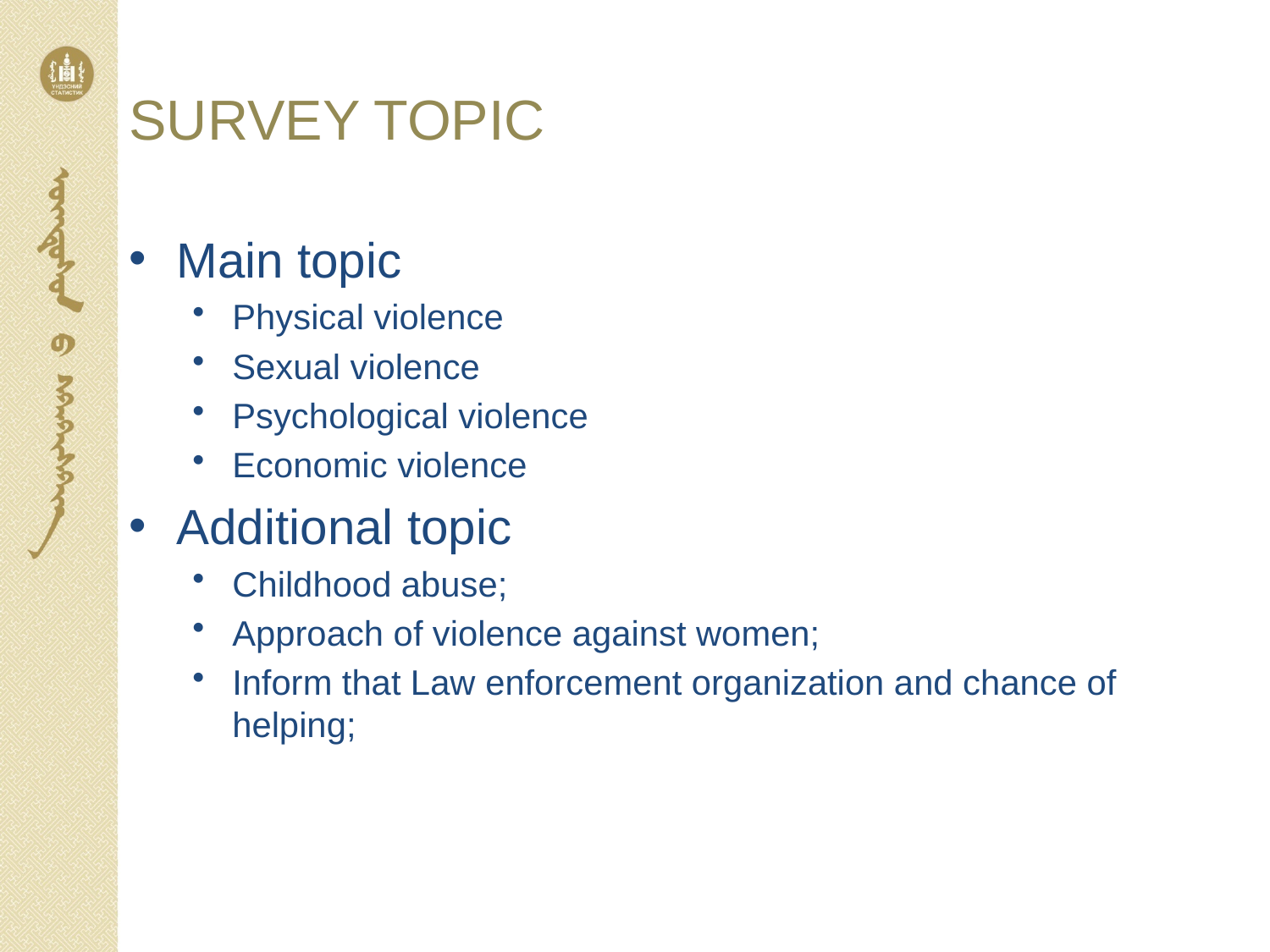

# SURVEY TOPIC
Main topic
Physical violence
Sexual violence
Psychological violence
Economic violence
Additional topic
Childhood abuse;
Approach of violence against women;
Inform that Law enforcement organization and chance of helping;